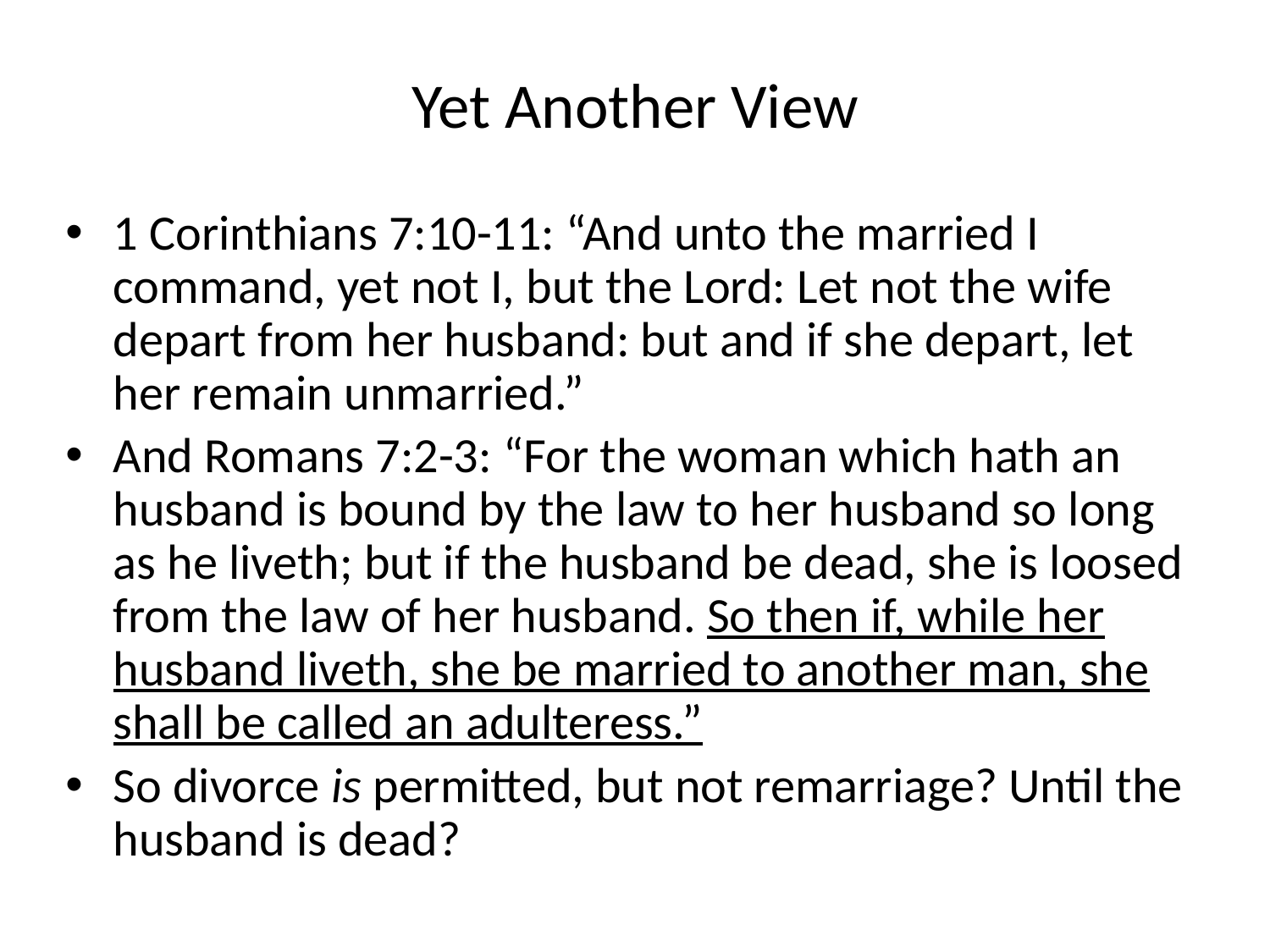

# Yet Another View
1 Corinthians 7:10-11: “And unto the married I command, yet not I, but the Lord: Let not the wife depart from her husband: but and if she depart, let her remain unmarried.”
And Romans 7:2-3: “For the woman which hath an husband is bound by the law to her husband so long as he liveth; but if the husband be dead, she is loosed from the law of her husband. So then if, while her husband liveth, she be married to another man, she shall be called an adulteress.”
So divorce is permitted, but not remarriage? Until the husband is dead?